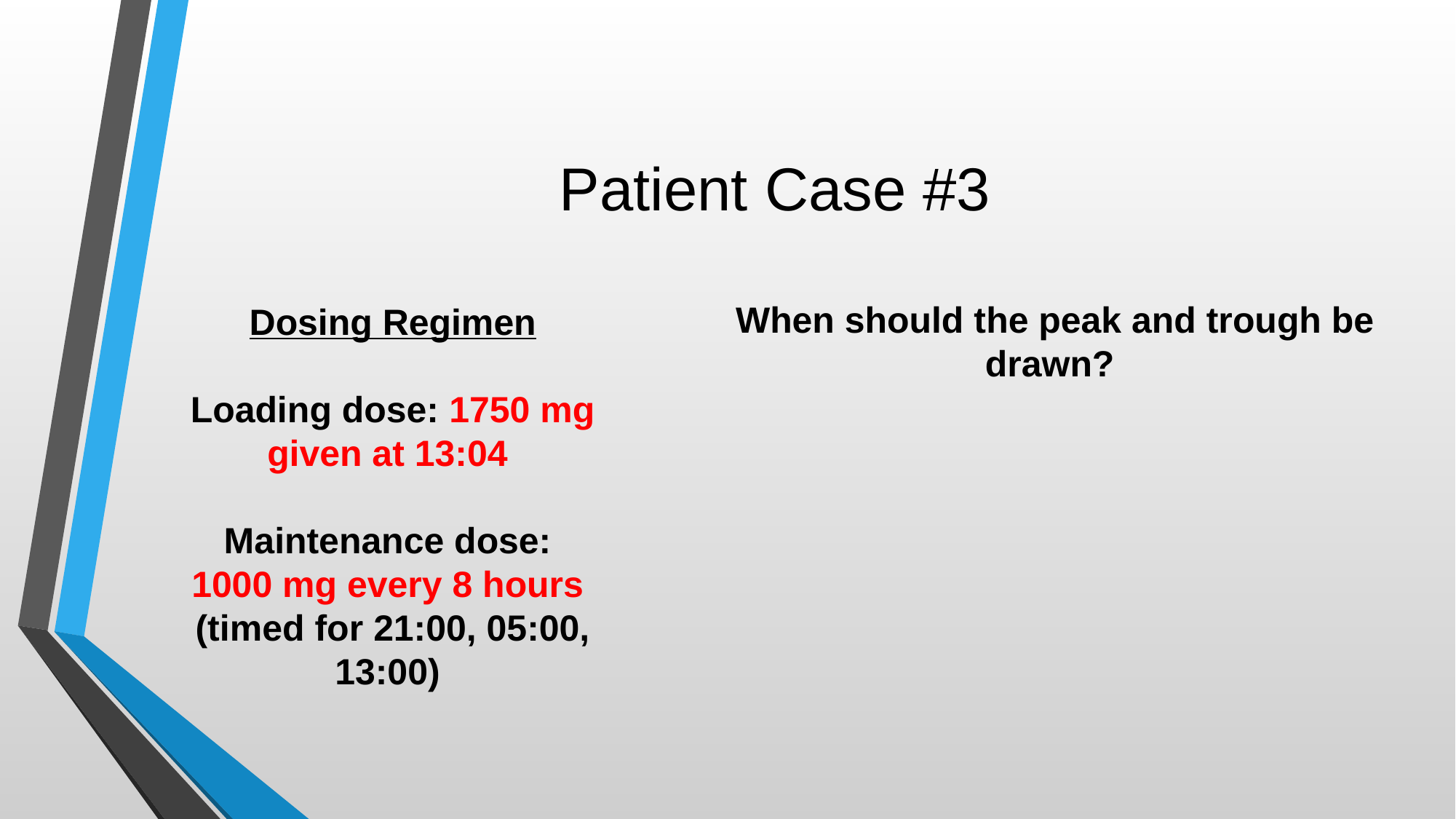

# Patient Case #3
When should the peak and trough be drawn?

Dosing Regimen

Loading dose: 1750 mg
given at 13:04

Maintenance dose:
1000 mg every 8 hours
(timed for 21:00, 05:00, 13:00)